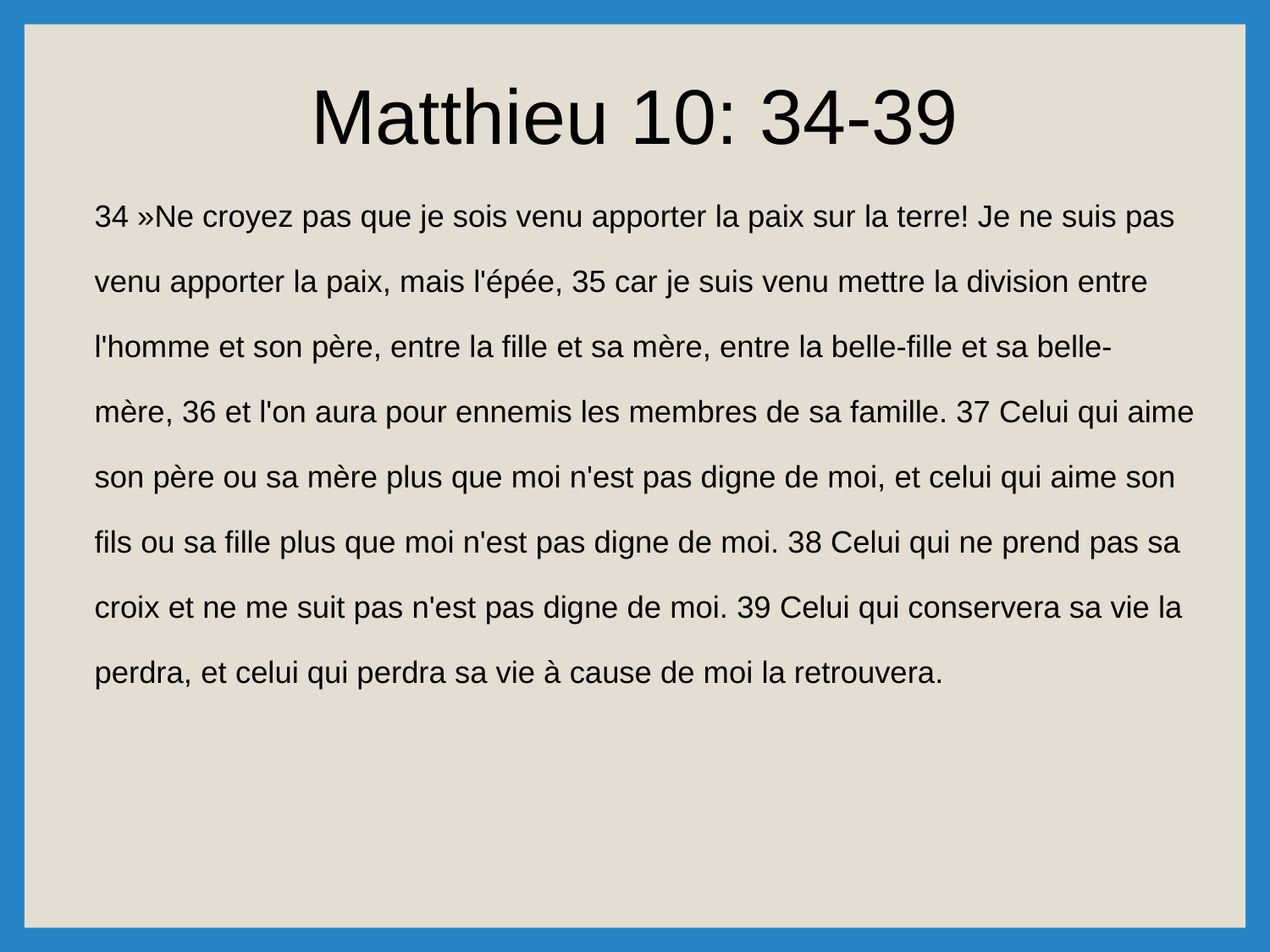

# Matthieu 10: 34-39
34 »Ne croyez pas que je sois venu apporter la paix sur la terre! Je ne suis pas venu apporter la paix, mais l'épée, 35 car je suis venu mettre la division entre l'homme et son père, entre la fille et sa mère, entre la belle-fille et sa belle-mère, 36 et l'on aura pour ennemis les membres de sa famille. 37 Celui qui aime son père ou sa mère plus que moi n'est pas digne de moi, et celui qui aime son fils ou sa fille plus que moi n'est pas digne de moi. 38 Celui qui ne prend pas sa croix et ne me suit pas n'est pas digne de moi. 39 Celui qui conservera sa vie la perdra, et celui qui perdra sa vie à cause de moi la retrouvera.